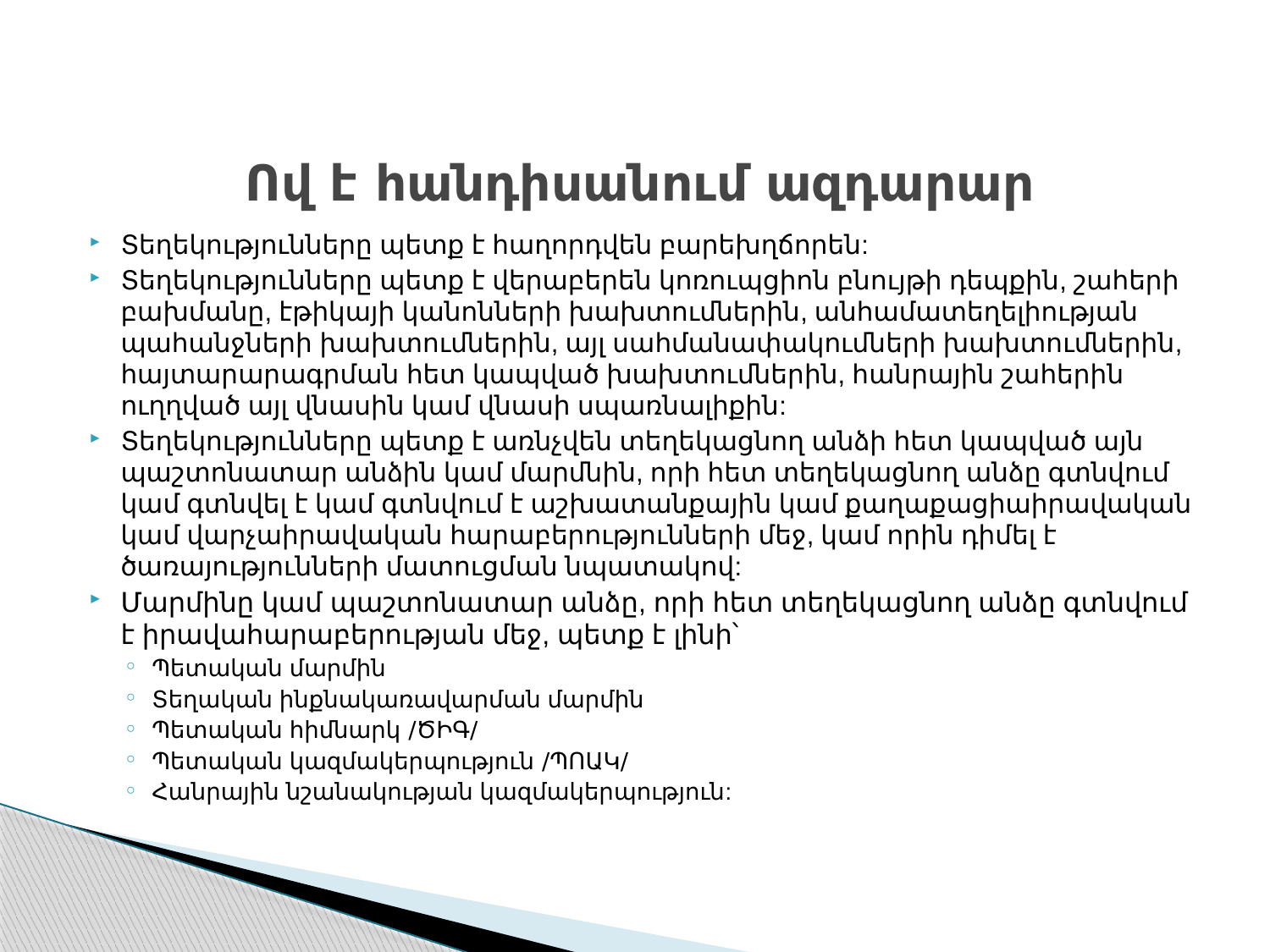

# Ով է հանդիսանում ազդարար
Տեղեկությունները պետք է հաղորդվեն բարեխղճորեն:
Տեղեկությունները պետք է վերաբերեն կոռուպցիոն բնույթի դեպքին, շահերի բախմանը, էթիկայի կանոնների խախտումներին, անհամատեղելիության պահանջների խախտումներին, այլ սահմանափակումների խախտումներին, հայտարարագրման հետ կապված խախտումներին, հանրային շահերին ուղղված այլ վնասին կամ վնասի սպառնալիքին:
Տեղեկությունները պետք է առնչվեն տեղեկացնող անձի հետ կապված այն պաշտոնատար անձին կամ մարմնին, որի հետ տեղեկացնող անձը գտնվում կամ գտնվել է կամ գտնվում է աշխատանքային կամ քաղաքացիաիրավական կամ վարչաիրավական հարաբերությունների մեջ, կամ որին դիմել է ծառայությունների մատուցման նպատակով:
Մարմինը կամ պաշտոնատար անձը, որի հետ տեղեկացնող անձը գտնվում է իրավահարաբերության մեջ, պետք է լինի՝
Պետական մարմին
Տեղական ինքնակառավարման մարմին
Պետական հիմնարկ /ԾԻԳ/
Պետական կազմակերպություն /ՊՈԱԿ/
Հանրային նշանակության կազմակերպություն: